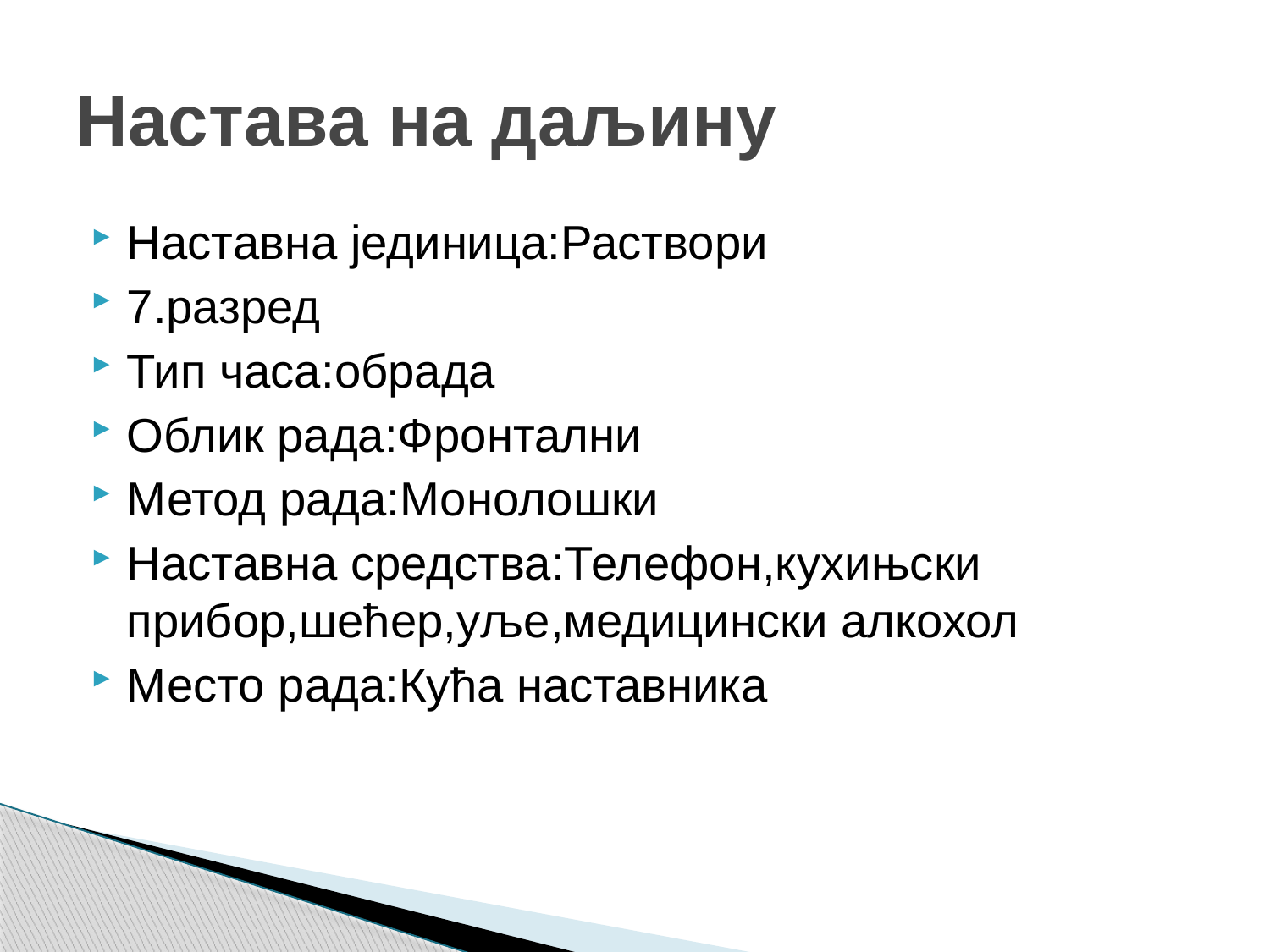

# Настава на даљину
Наставна јединица:Раствори
7.разред
Тип часа:обрада
Облик рада:Фронтални
Метод рада:Монолошки
Наставна средства:Телефон,кухињски прибор,шећер,уље,медицински алкохол
Место рада:Кућа наставника